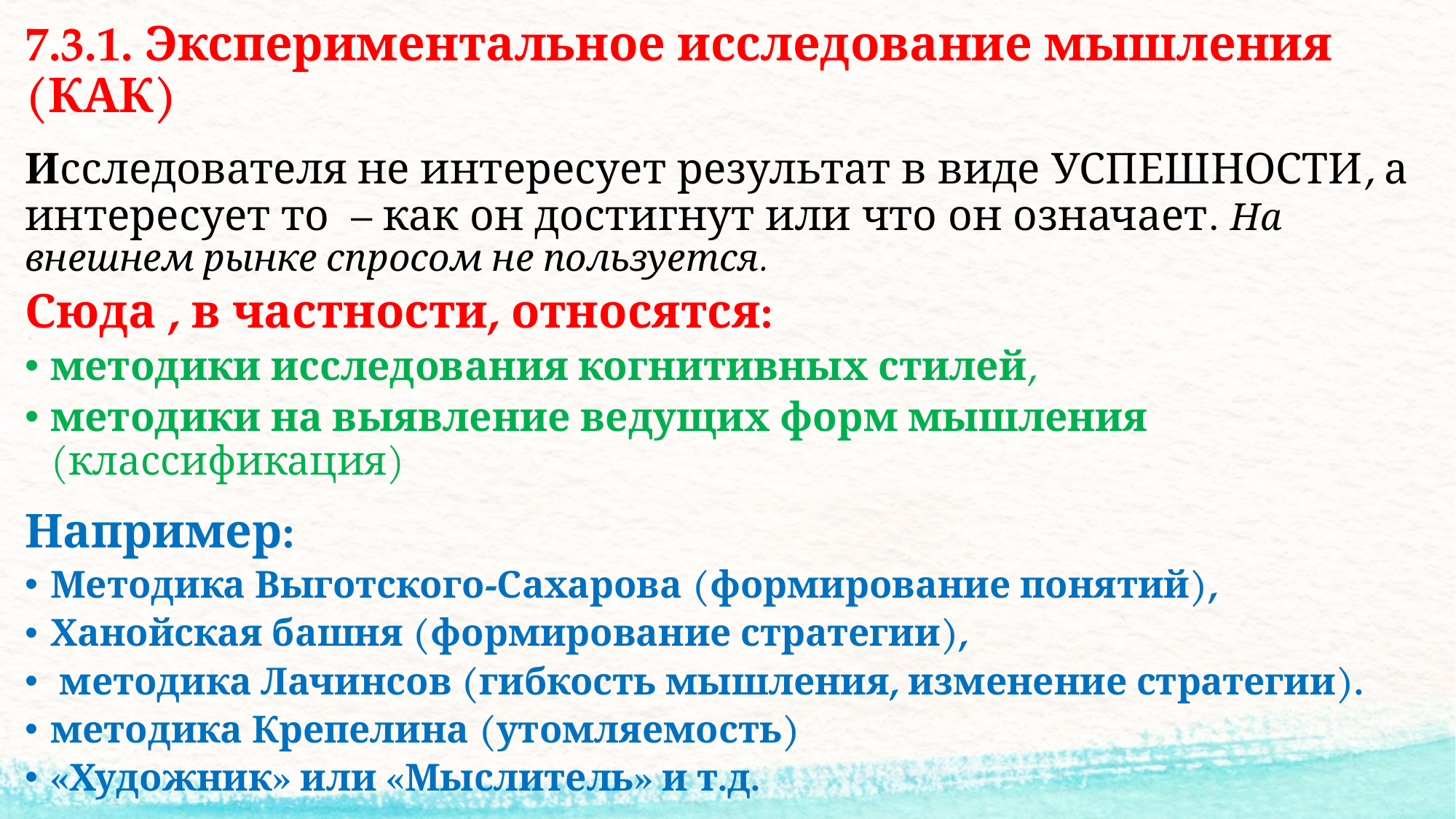

7.3.1. Экспериментальное исследование мышления (КАК)
Исследователя не интересует результат в виде УСПЕШНОСТИ, а интересует то  – как он достигнут или что он означает. На внешнем рынке спросом не пользуется.
Сюда , в частности, относятся:
методики исследования когнитивных стилей,
методики на выявление ведущих форм мышления (классификация)
Например:
Методика Выготского-Сахарова (формирование понятий),
Ханойская башня (формирование стратегии),
 методика Лачинсов (гибкость мышления, изменение стратегии).
методика Крепелина (утомляемость)
«Художник» или «Мыслитель» и т.д.